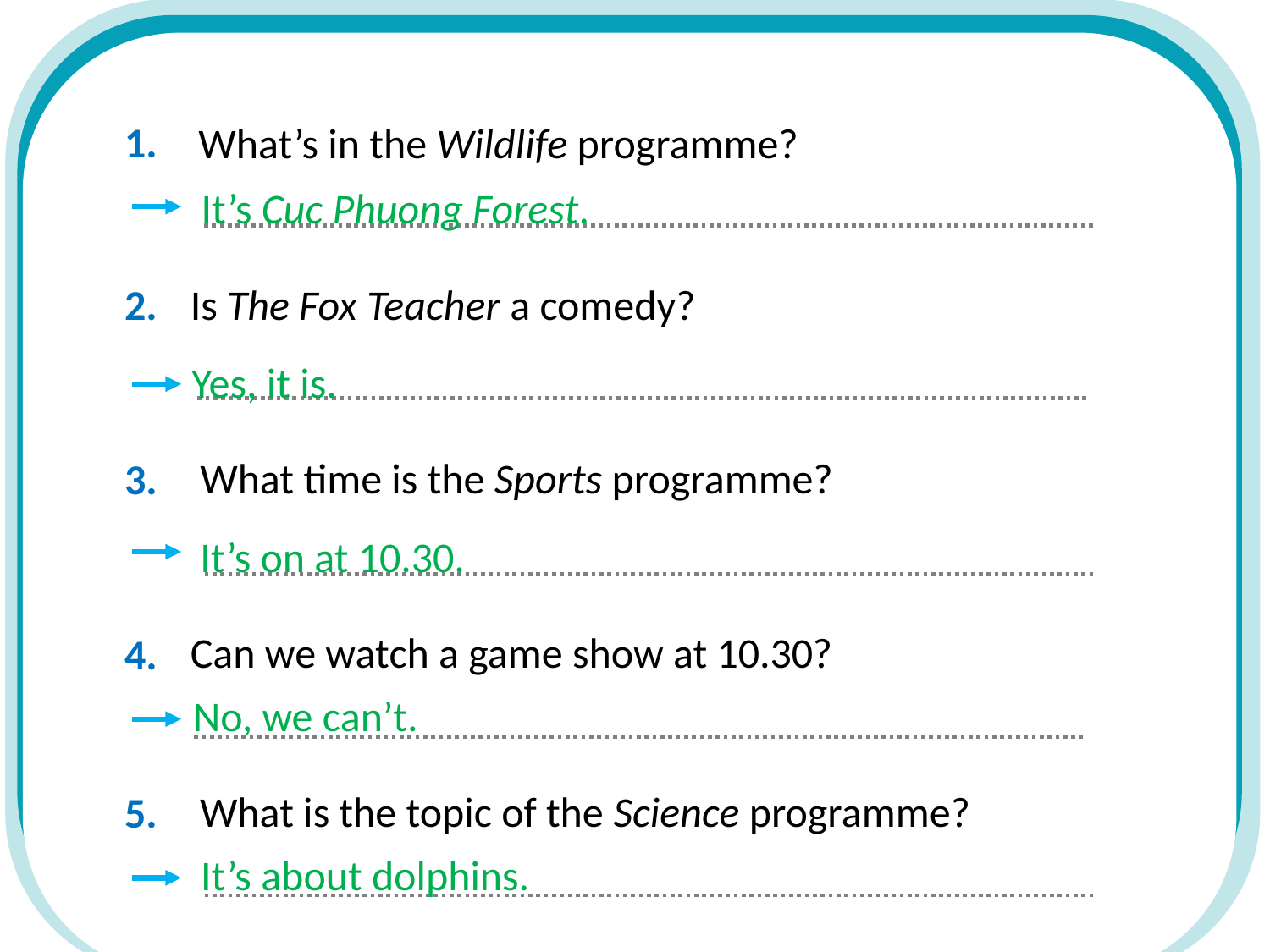

1.
 What’s in the Wildlife programme?
It’s Cuc Phuong Forest.
2.
Is The Fox Teacher a comedy?
Yes, it is.
 What time is the Sports programme?
3.
It’s on at 10.30.
Can we watch a game show at 10.30?
4.
No, we can’t.
 What is the topic of the Science programme?
5.
It’s about dolphins.